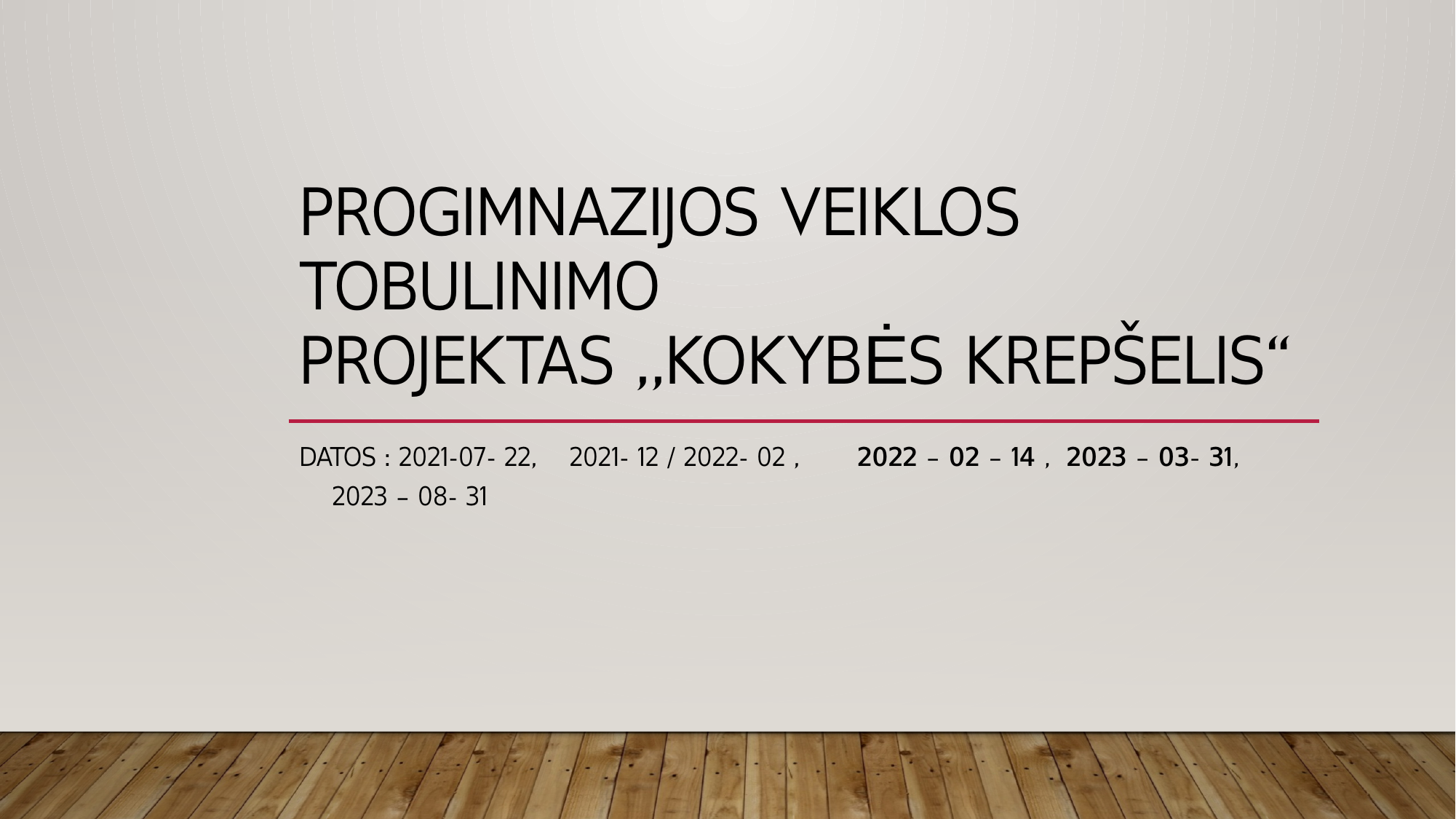

# Progimnazijos veiklos tobulinimo projektas ,,KOKYBĖS KREPŠELIS“
DATOS : 2021-07- 22,    2021- 12 / 2022- 02 ,       2022 – 02 – 14 ,  2023 – 03- 31,             2023 – 08- 31